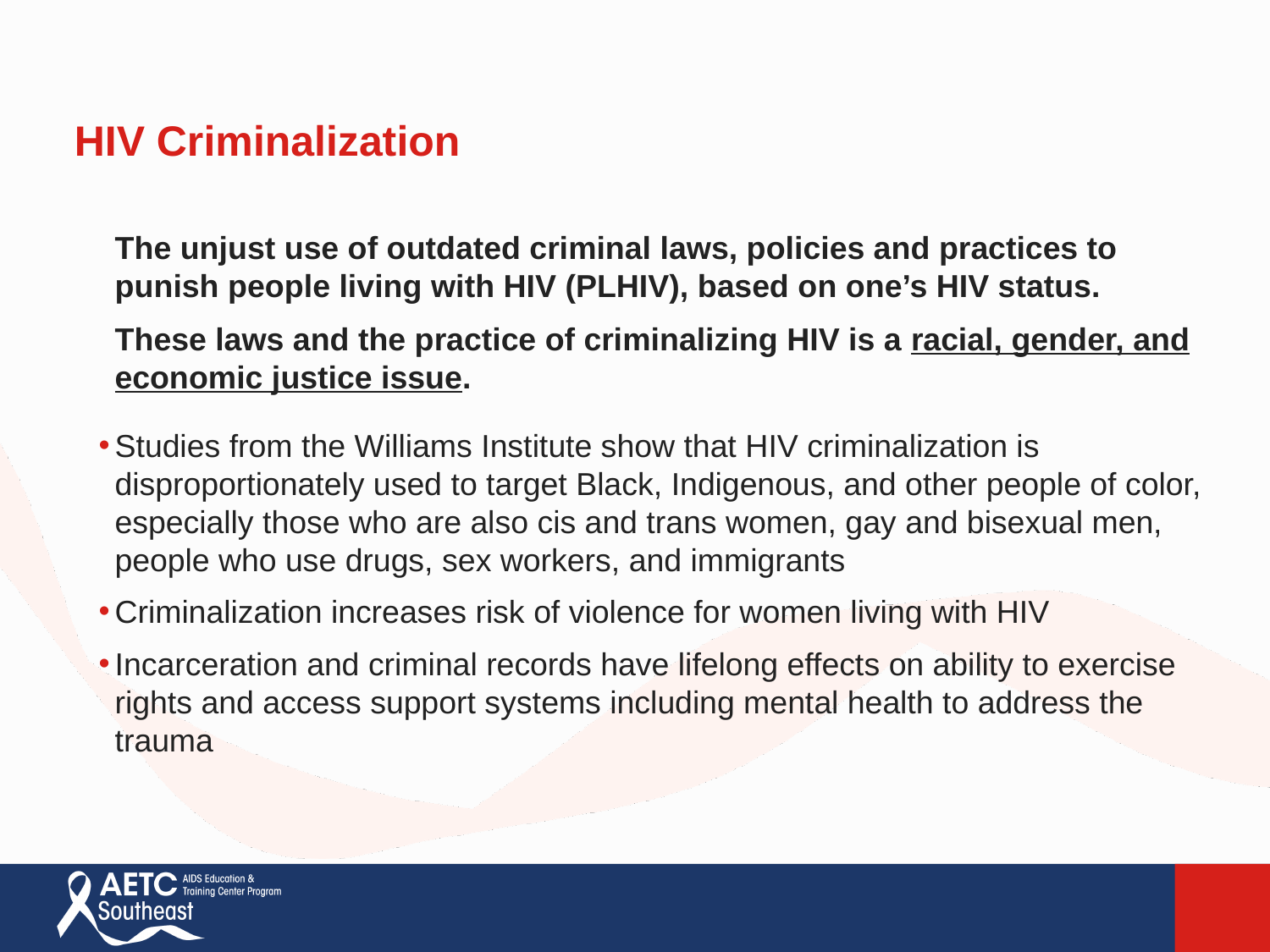

HIV Criminalization
The unjust use of outdated criminal laws, policies and practices to punish people living with HIV (PLHIV), based on one’s HIV status.
These laws and the practice of criminalizing HIV is a racial, gender, and economic justice issue.
Studies from the Williams Institute show that HIV criminalization is disproportionately used to target Black, Indigenous, and other people of color, especially those who are also cis and trans women, gay and bisexual men, people who use drugs, sex workers, and immigrants
Criminalization increases risk of violence for women living with HIV
Incarceration and criminal records have lifelong effects on ability to exercise rights and access support systems including mental health to address the trauma